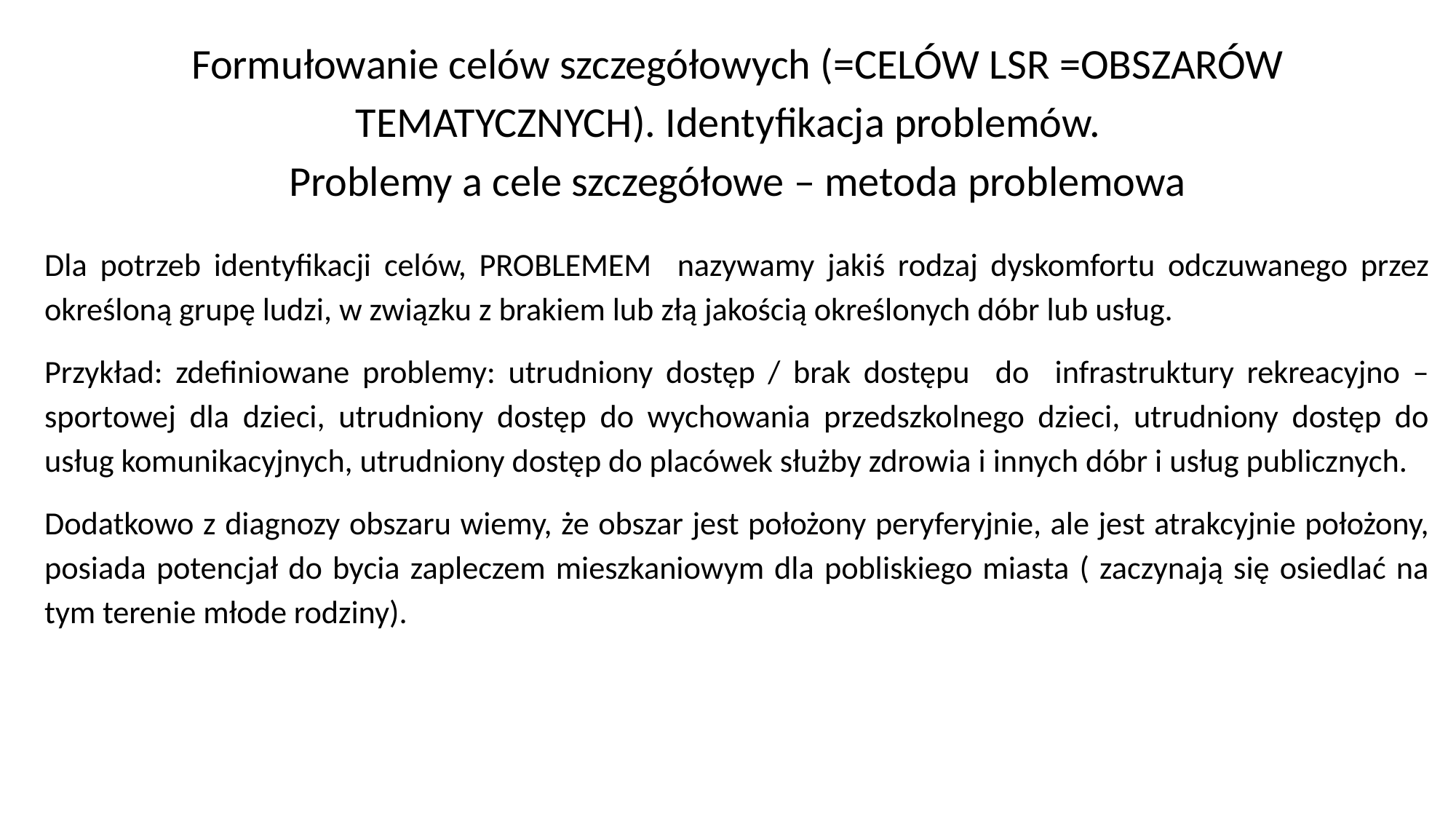

# Formułowanie celów szczegółowych (=CELÓW LSR =OBSZARÓW TEMATYCZNYCH). Identyfikacja problemów. Problemy a cele szczegółowe – metoda problemowa
Dla potrzeb identyfikacji celów, PROBLEMEM  nazywamy jakiś rodzaj dyskomfortu odczuwanego przez określoną grupę ludzi, w związku z brakiem lub złą jakością określonych dóbr lub usług.
Przykład: zdefiniowane problemy: utrudniony dostęp / brak dostępu  do  infrastruktury rekreacyjno – sportowej dla dzieci, utrudniony dostęp do wychowania przedszkolnego dzieci, utrudniony dostęp do usług komunikacyjnych, utrudniony dostęp do placówek służby zdrowia i innych dóbr i usług publicznych.
Dodatkowo z diagnozy obszaru wiemy, że obszar jest położony peryferyjnie, ale jest atrakcyjnie położony, posiada potencjał do bycia zapleczem mieszkaniowym dla pobliskiego miasta ( zaczynają się osiedlać na tym terenie młode rodziny).